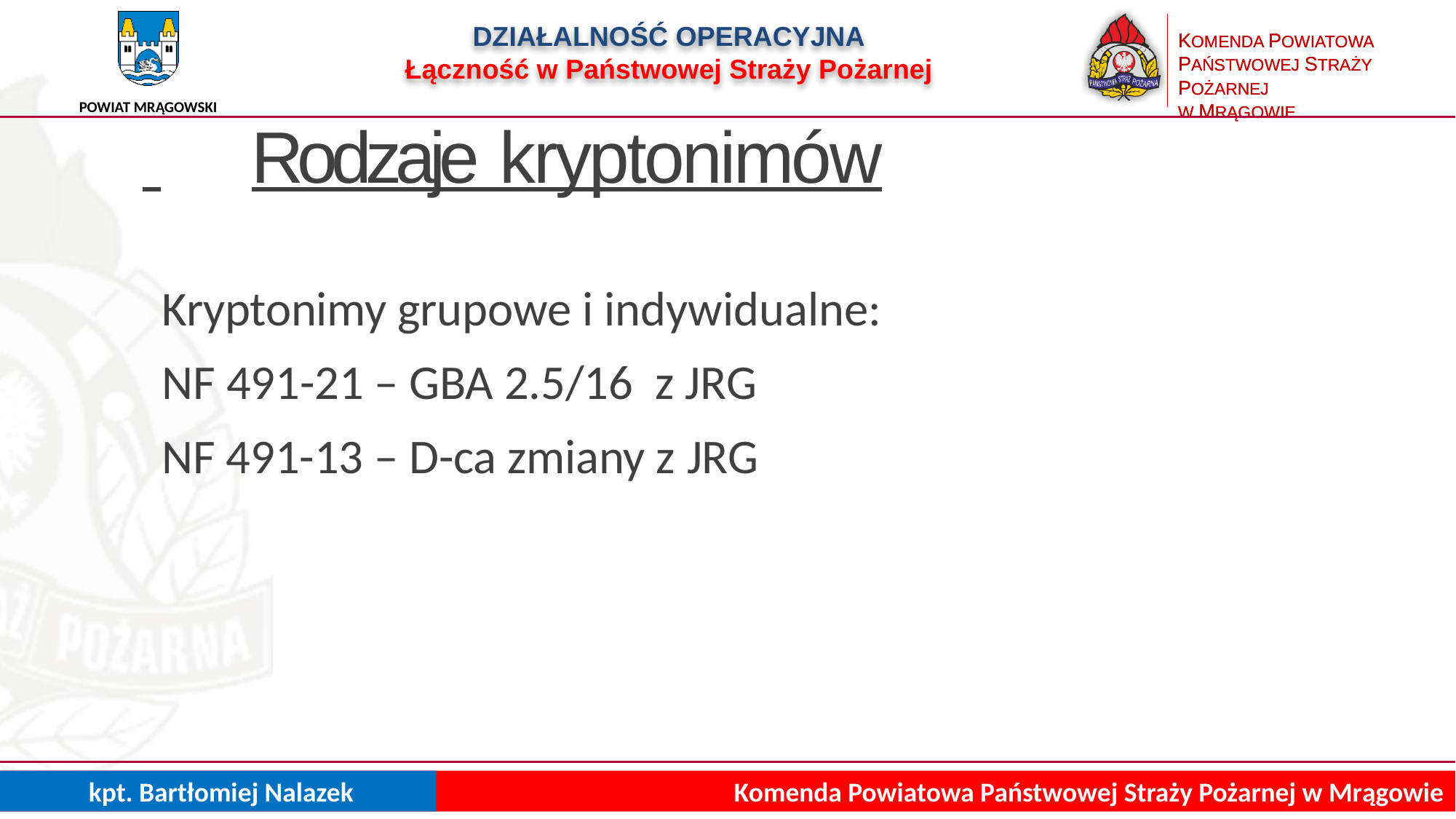

DZIAŁALNOŚĆ OPERACYJNA
Łączność w Państwowej Straży Pożarnej
 	Rodzaje kryptonimów
Kryptonimy grupowe i indywidualne:
NF 491-21 – GBA 2.5/16  z JRG
NF 491-13 – D-ca zmiany z JRG